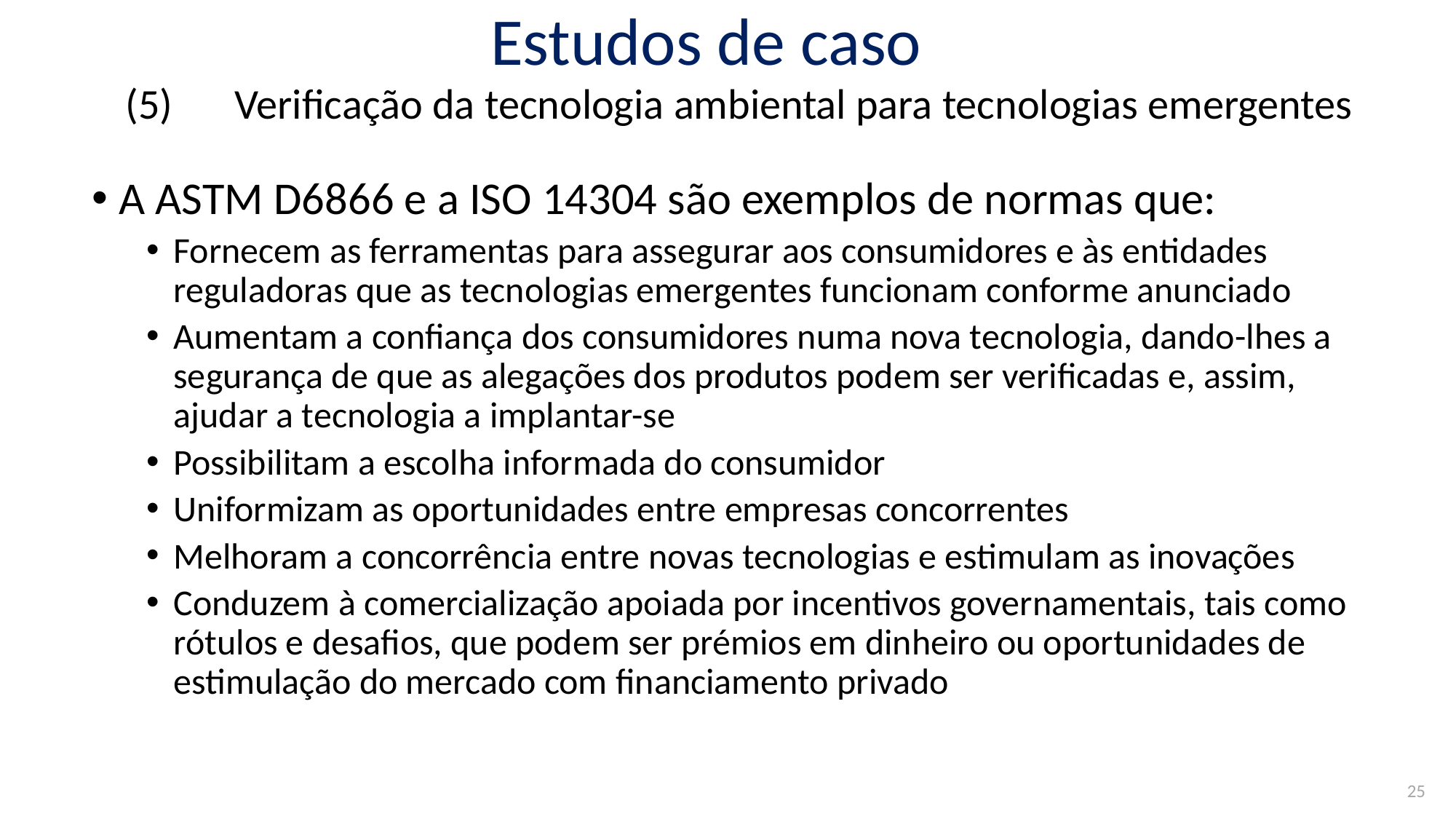

# Estudos de caso
(5)	Verificação da tecnologia ambiental para tecnologias emergentes

A ASTM D6866 e a ISO 14304 são exemplos de normas que:
Fornecem as ferramentas para assegurar aos consumidores e às entidades reguladoras que as tecnologias emergentes funcionam conforme anunciado
Aumentam a confiança dos consumidores numa nova tecnologia, dando-lhes a segurança de que as alegações dos produtos podem ser verificadas e, assim,
ajudar a tecnologia a implantar-se
Possibilitam a escolha informada do consumidor
Uniformizam as oportunidades entre empresas concorrentes
Melhoram a concorrência entre novas tecnologias e estimulam as inovações
Conduzem à comercialização apoiada por incentivos governamentais, tais como rótulos e desafios, que podem ser prémios em dinheiro ou oportunidades de estimulação do mercado com financiamento privado
25